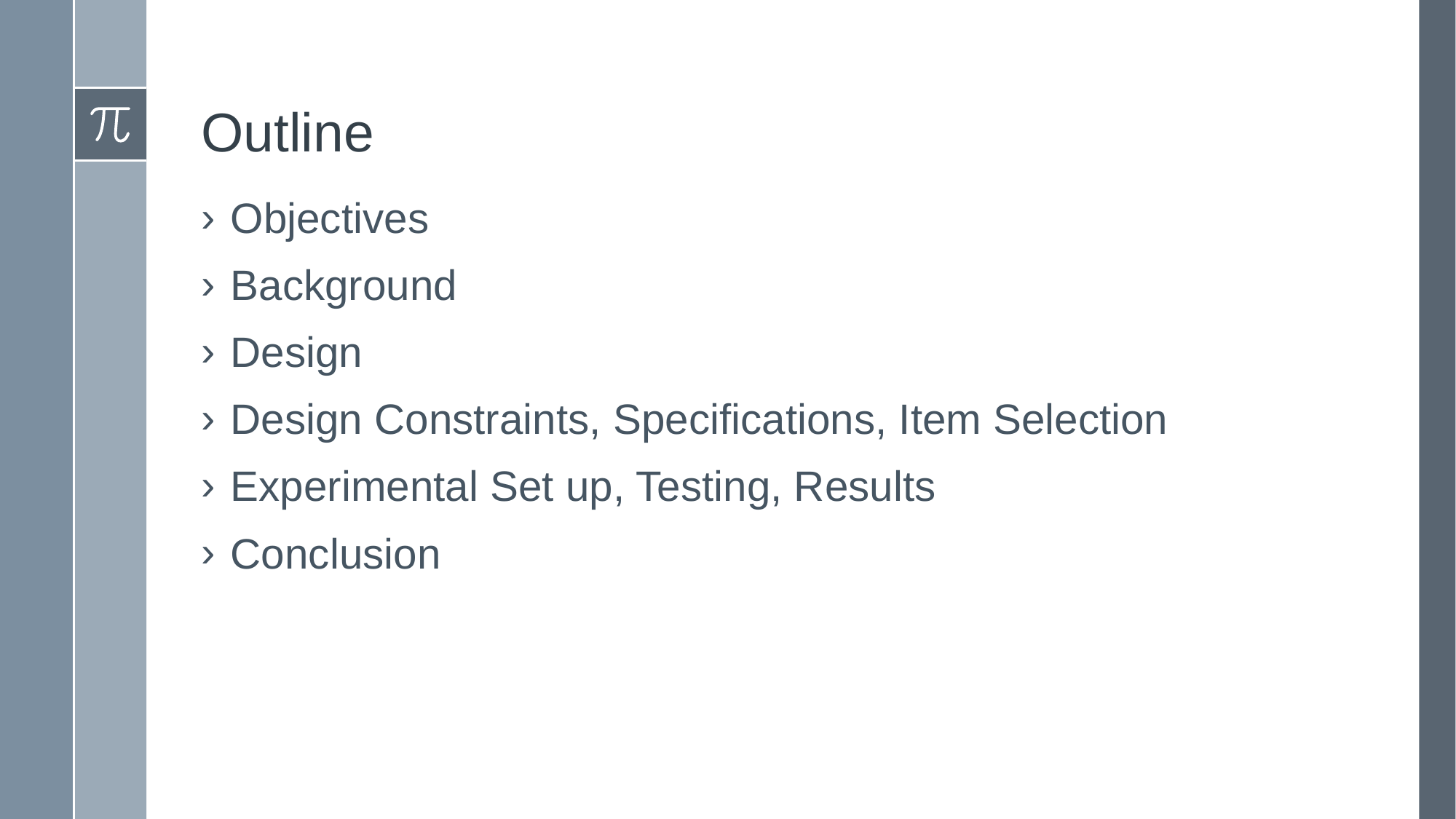

# Outline
Objectives
Background
Design
Design Constraints, Specifications, Item Selection
Experimental Set up, Testing, Results
Conclusion